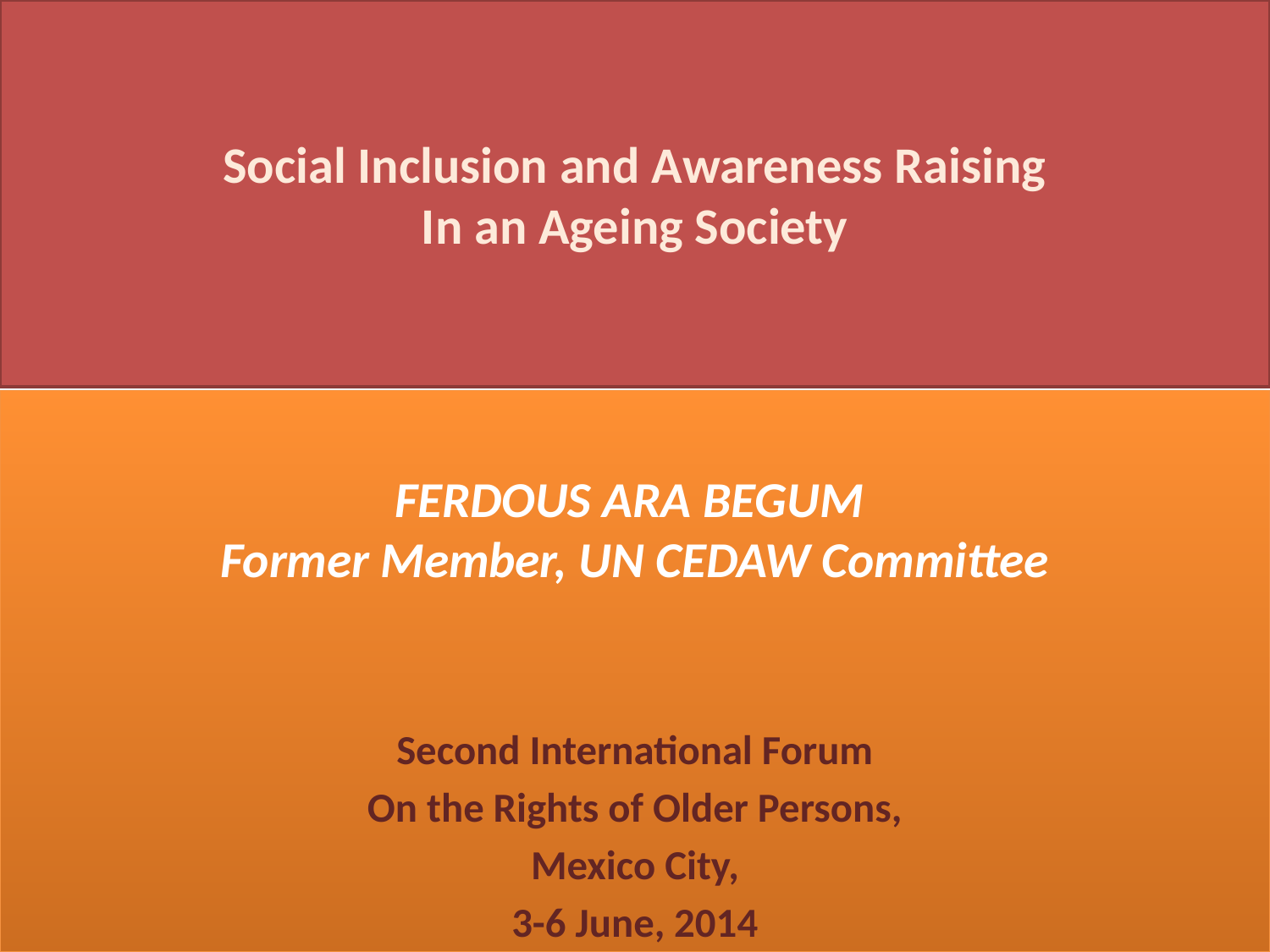

# Social Inclusion and Awareness Raising In an Ageing Society

FERDOUS ARA BEGUM
Former Member, UN CEDAW Committee

Second International Forum
On the Rights of Older Persons,
Mexico City,
3-6 June, 2014